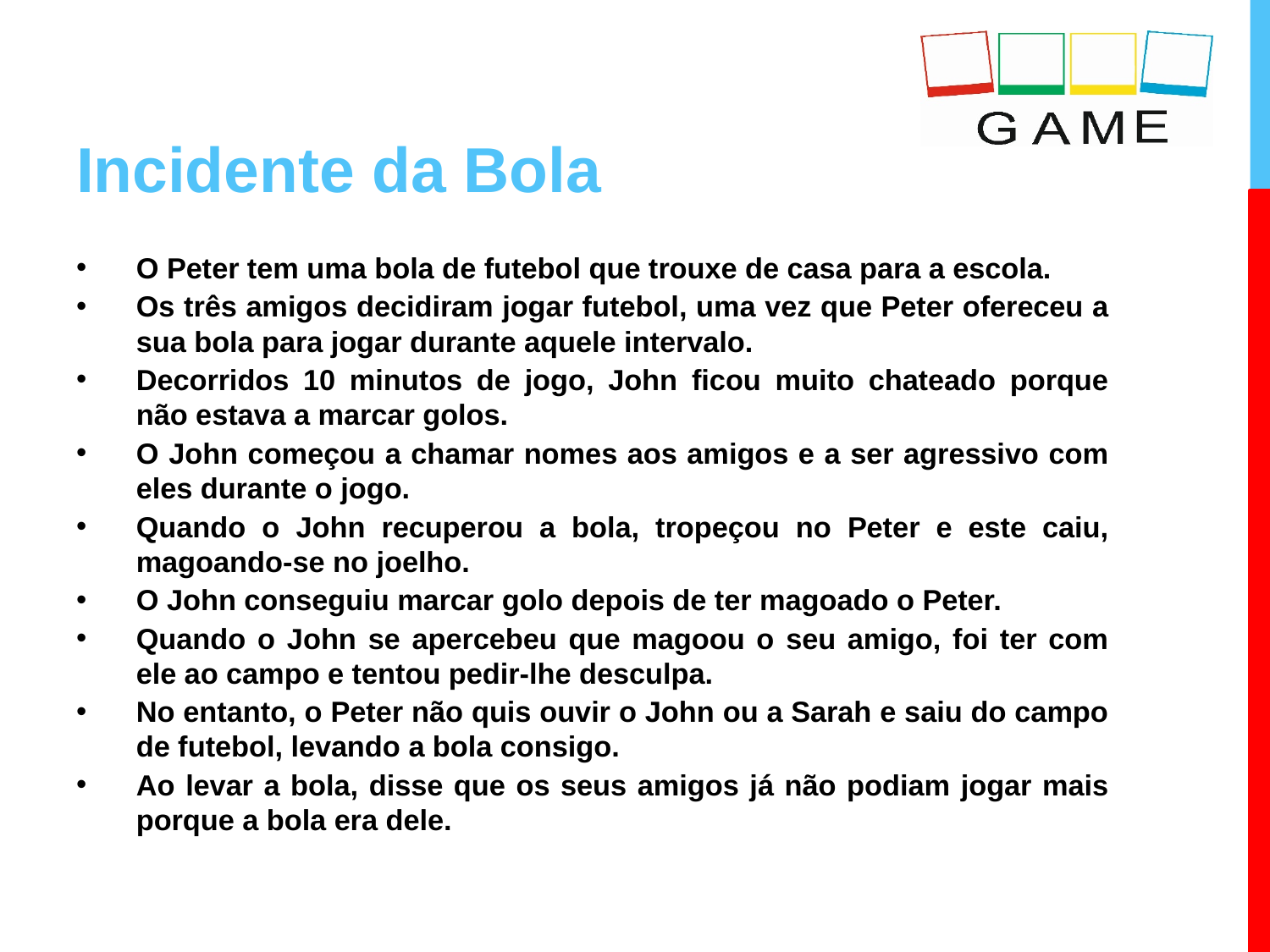

# Incidente da Bola
O Peter tem uma bola de futebol que trouxe de casa para a escola.
Os três amigos decidiram jogar futebol, uma vez que Peter ofereceu a sua bola para jogar durante aquele intervalo.
Decorridos 10 minutos de jogo, John ficou muito chateado porque não estava a marcar golos.
O John começou a chamar nomes aos amigos e a ser agressivo com eles durante o jogo.
Quando o John recuperou a bola, tropeçou no Peter e este caiu, magoando-se no joelho.
O John conseguiu marcar golo depois de ter magoado o Peter.
Quando o John se apercebeu que magoou o seu amigo, foi ter com ele ao campo e tentou pedir-lhe desculpa.
No entanto, o Peter não quis ouvir o John ou a Sarah e saiu do campo de futebol, levando a bola consigo.
Ao levar a bola, disse que os seus amigos já não podiam jogar mais porque a bola era dele.